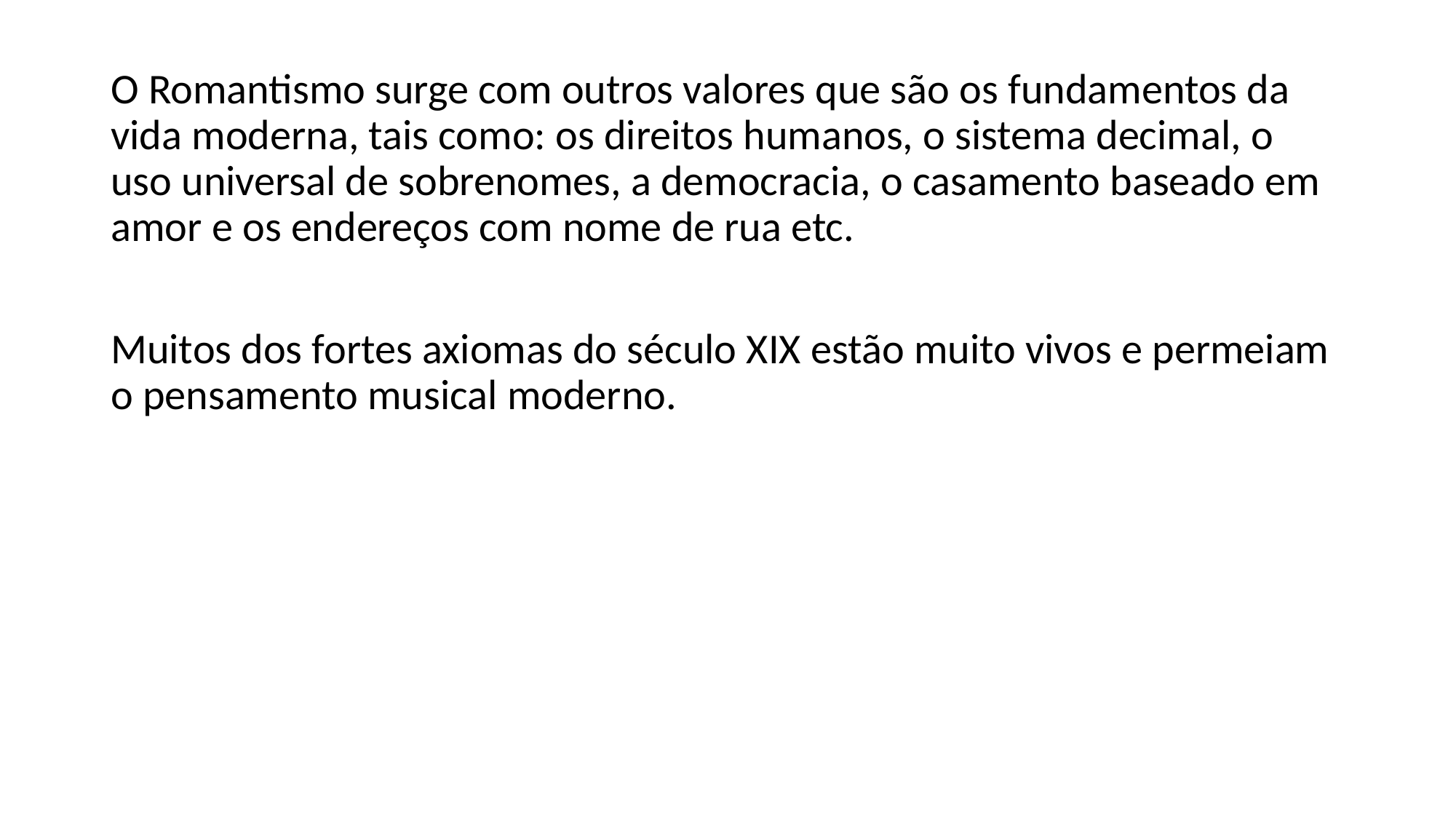

O Romantismo surge com outros valores que são os fundamentos da vida moderna, tais como: os direitos humanos, o sistema decimal, o uso universal de sobrenomes, a democracia, o casamento baseado em amor e os endereços com nome de rua etc.

Muitos dos fortes axiomas do século XIX estão muito vivos e permeiam o pensamento musical moderno.